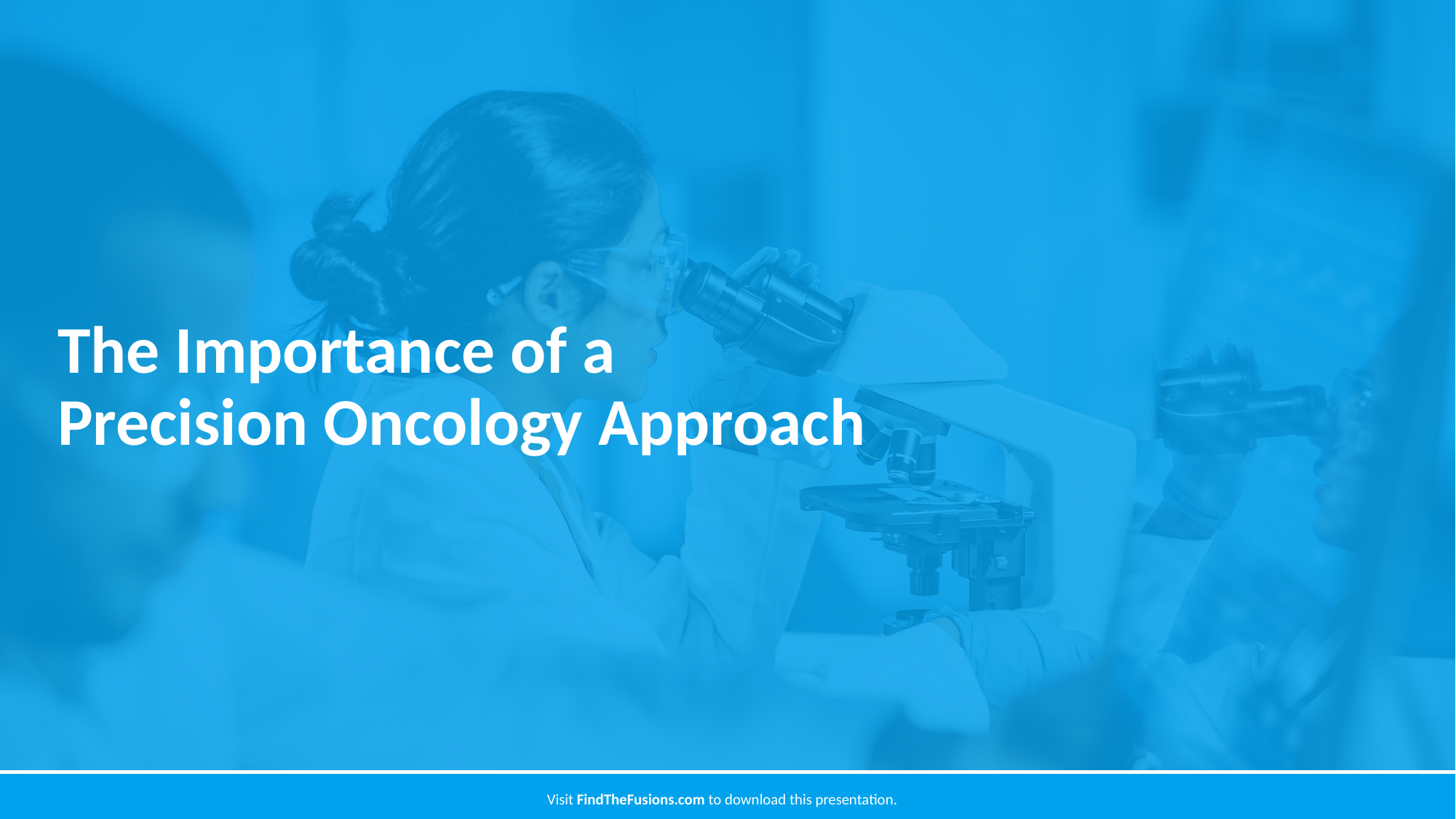

# The Importance of a Precision Oncology Approach